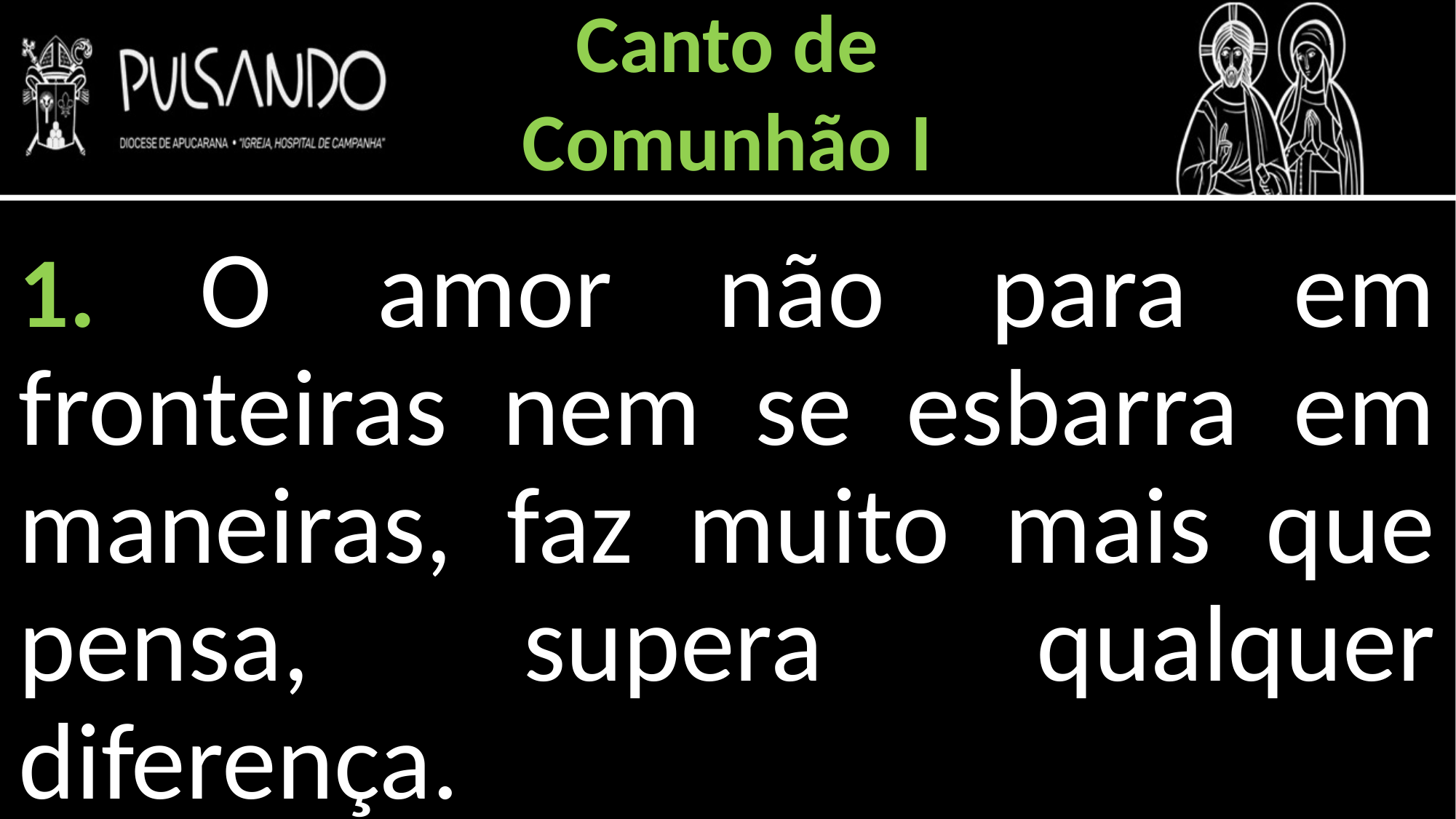

Canto de
Comunhão I
1. O amor não para em fronteiras nem se esbarra em maneiras, faz muito mais que pensa, supera qualquer diferença.